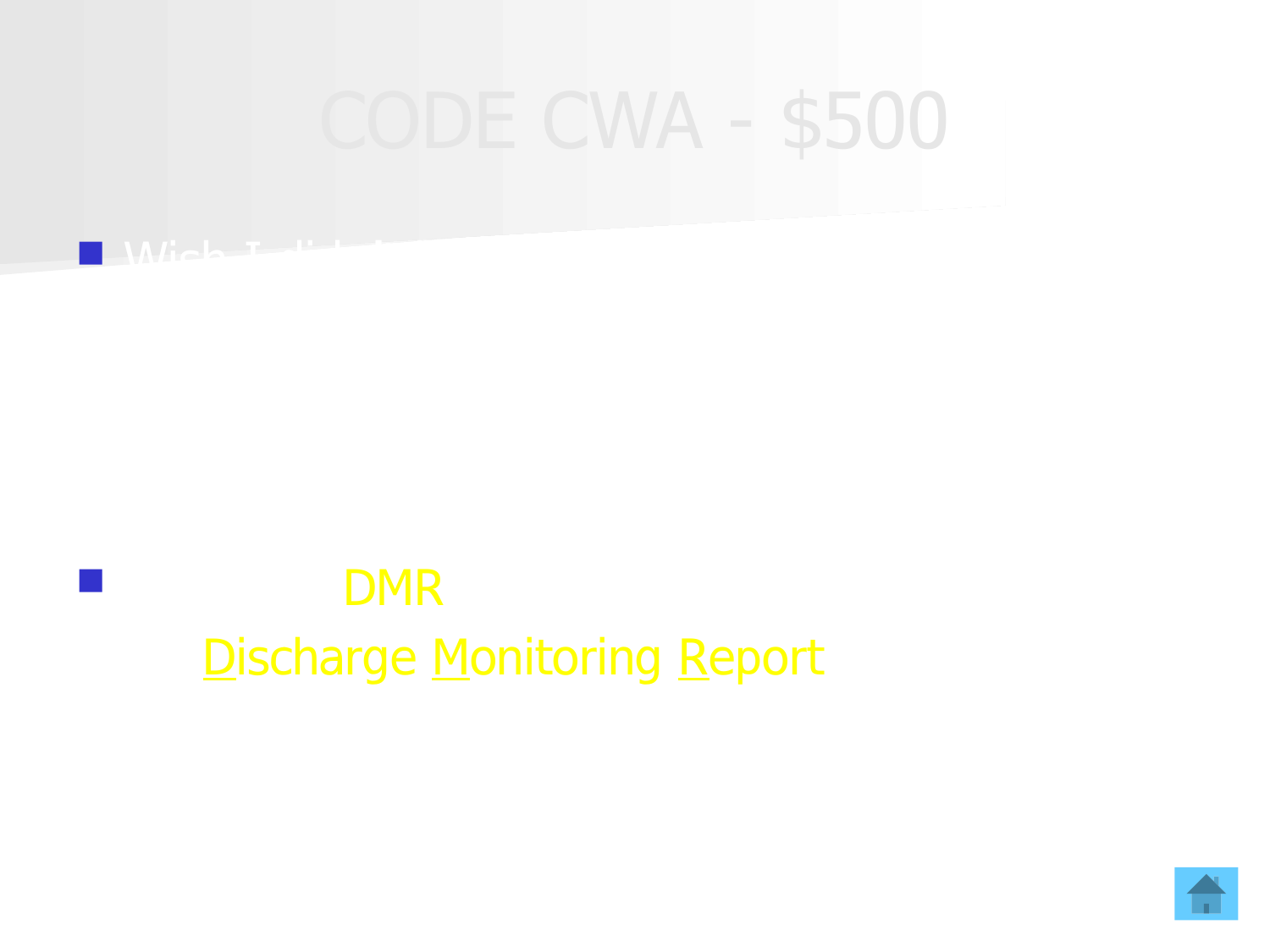

# CODE CWA - $500
Wish I didn’t have to tell the public about our pollution release!  But, our permit requires this document, abbreviated with three letters.  It’s really going to hurt our reputation!
What is a DMR?
	Discharge Monitoring Report